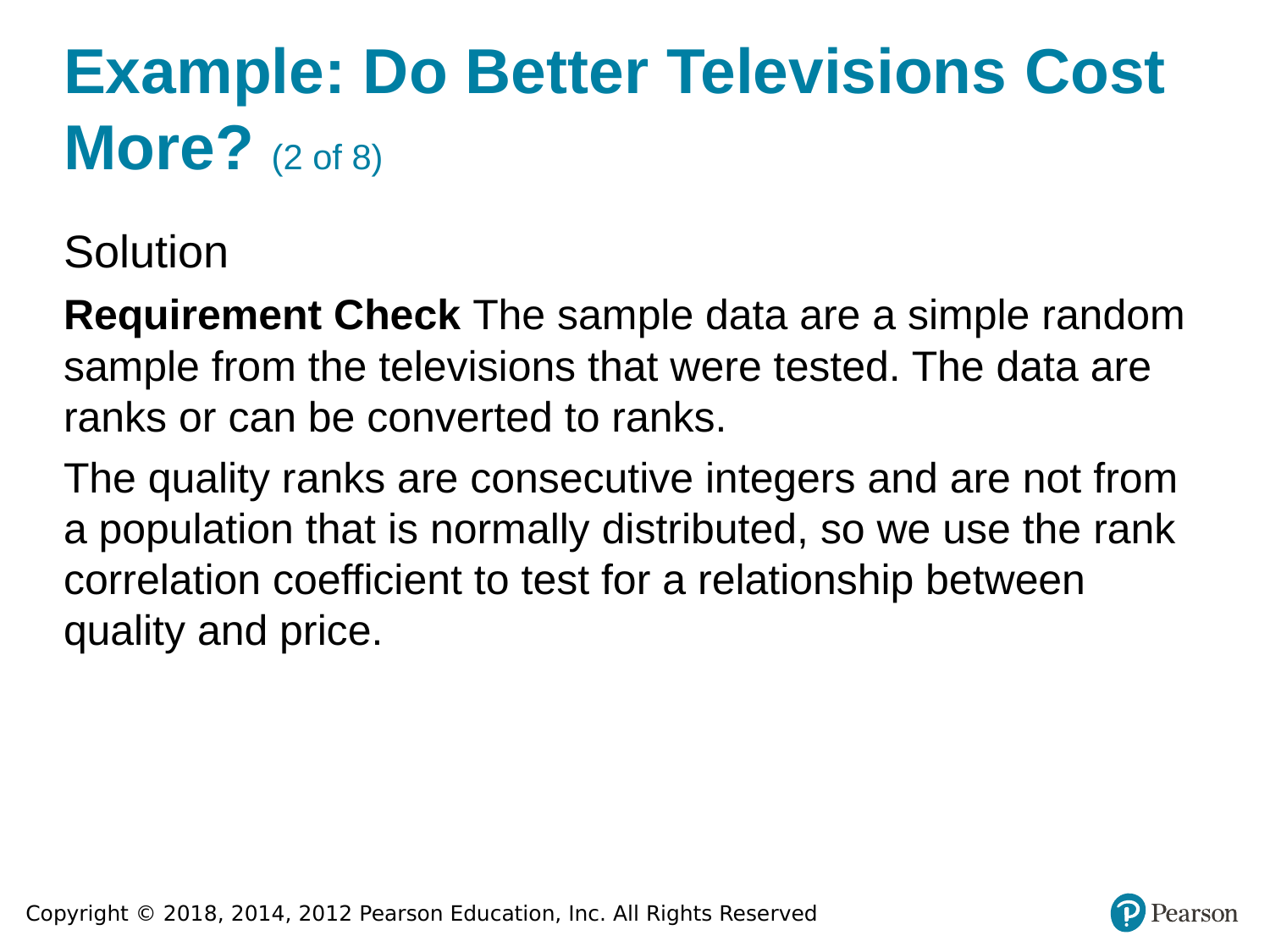

# Example: Do Better Televisions Cost More? (2 of 8)
Solution
Requirement Check The sample data are a simple random sample from the televisions that were tested. The data are ranks or can be converted to ranks.
The quality ranks are consecutive integers and are not from a population that is normally distributed, so we use the rank correlation coefficient to test for a relationship between quality and price.